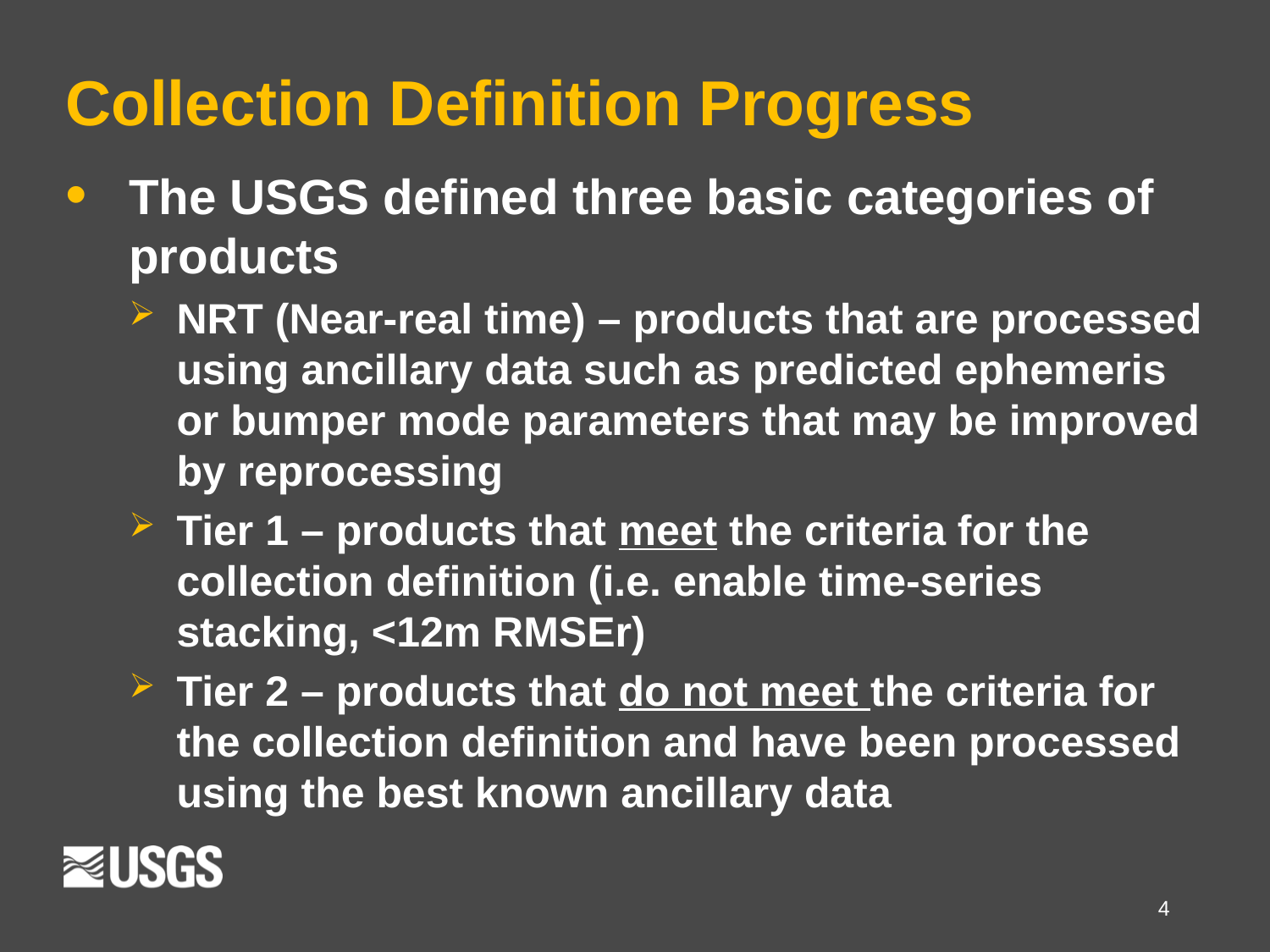

# Collection Definition Progress
The USGS defined three basic categories of products
NRT (Near-real time) – products that are processed using ancillary data such as predicted ephemeris or bumper mode parameters that may be improved by reprocessing
Tier 1 – products that meet the criteria for the collection definition (i.e. enable time-series stacking, <12m RMSEr)
Tier 2 – products that do not meet the criteria for the collection definition and have been processed using the best known ancillary data
4